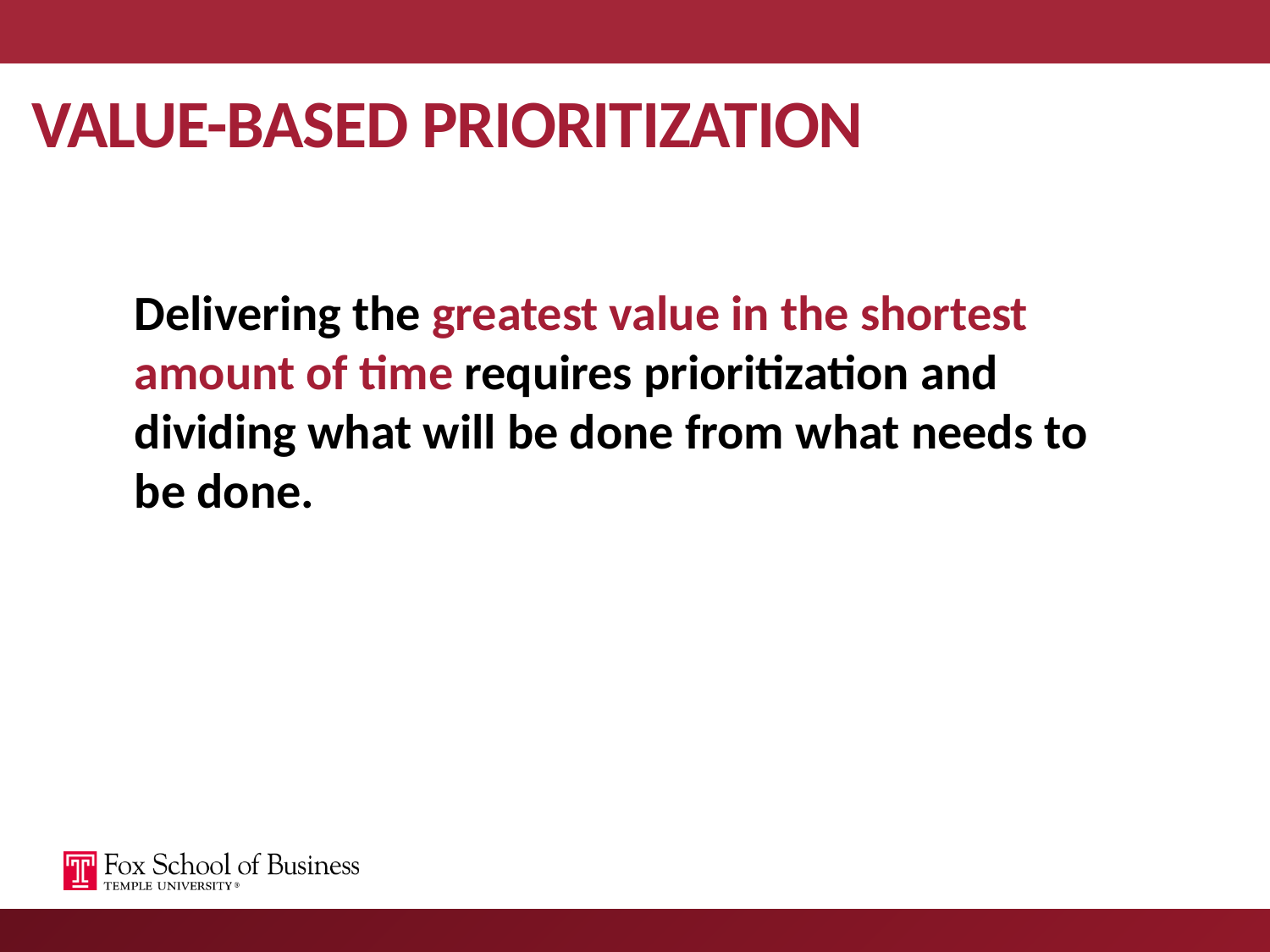

# VALUE-BASED PRIORITIZATION
Delivering the greatest value in the shortest amount of time requires prioritization and dividing what will be done from what needs to be done.